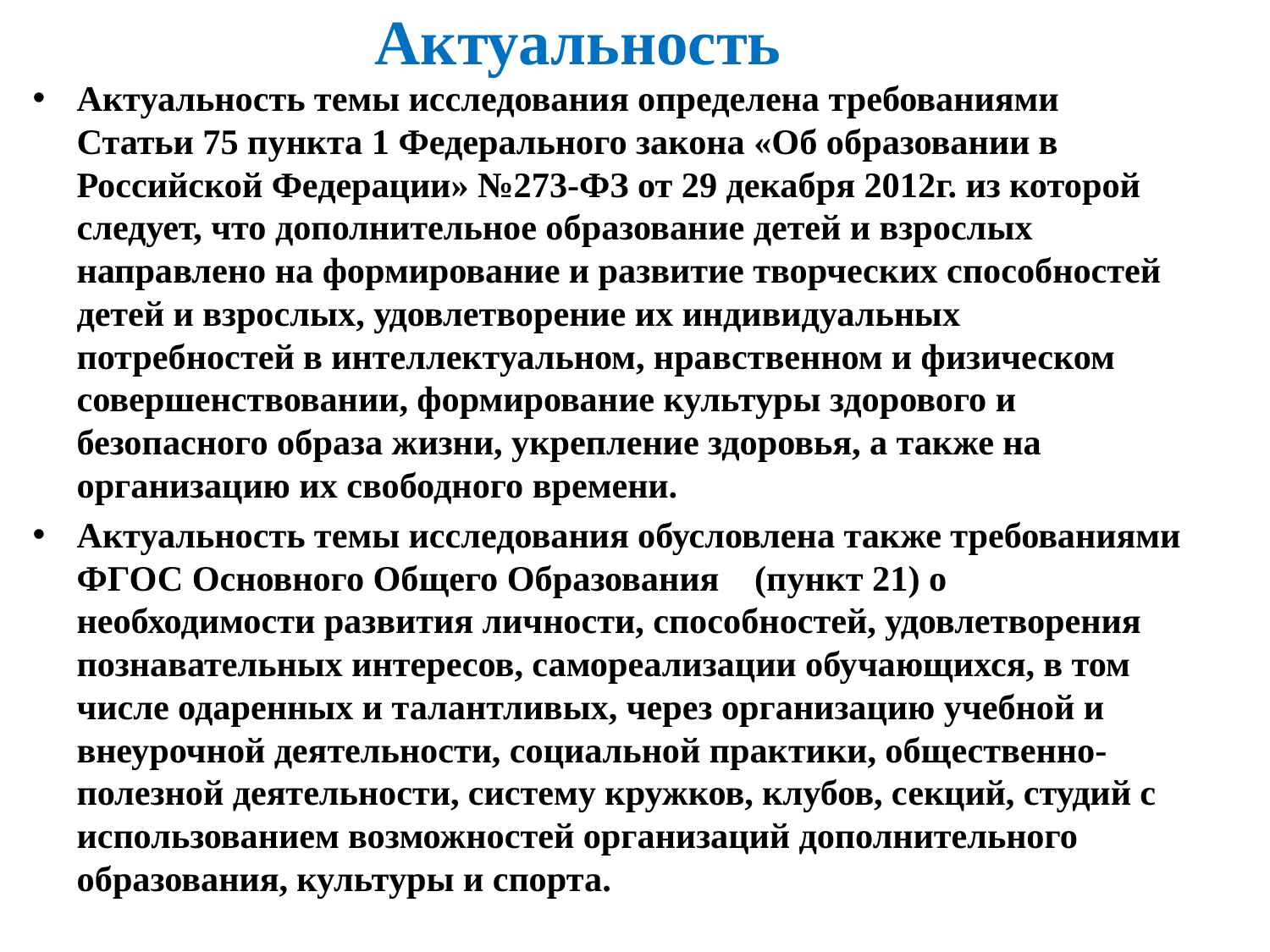

# Актуальность
Актуальность темы исследования определена требованиями Статьи 75 пункта 1 Федерального закона «Об образовании в Российской Федерации» №273-ФЗ от 29 декабря 2012г. из которой следует, что дополнительное образование детей и взрослых направлено на формирование и развитие творческих способностей детей и взрослых, удовлетворение их индивидуальных потребностей в интеллектуальном, нравственном и физическом совершенствовании, формирование культуры здорового и безопасного образа жизни, укрепление здоровья, а также на организацию их свободного времени.
Актуальность темы исследования обусловлена также требованиями ФГОС Основного Общего Образования    (пункт 21) о необходимости развития личности, способностей, удовлетворения познавательных интересов, самореализации обучающихся, в том числе одаренных и талантливых, через организацию учебной и внеурочной деятельности, социальной практики, общественно-полезной деятельности, систему кружков, клубов, секций, студий с использованием возможностей организаций дополнительного образования, культуры и спорта.